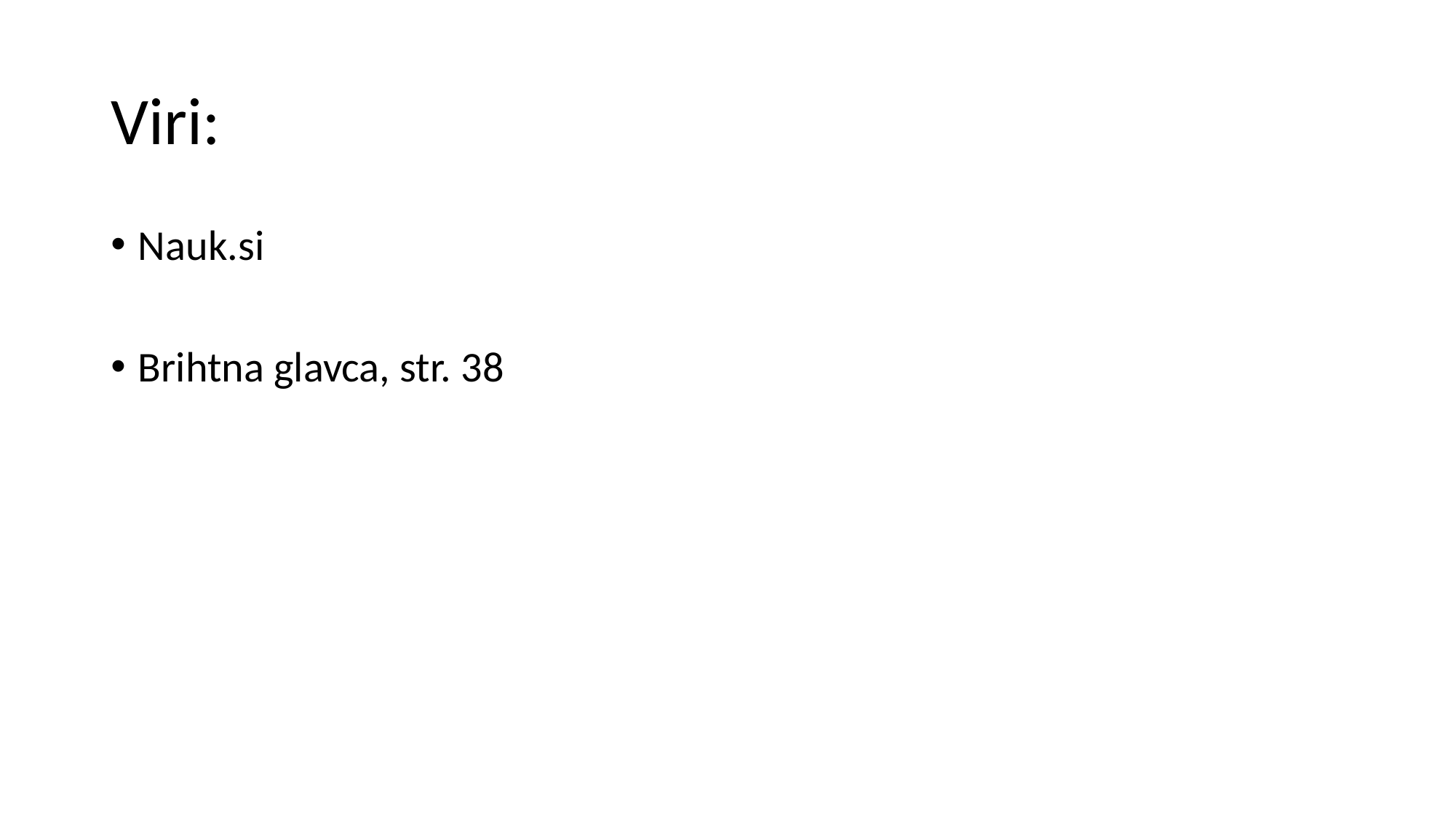

# Viri:
Nauk.si

Brihtna glavca, str. 38